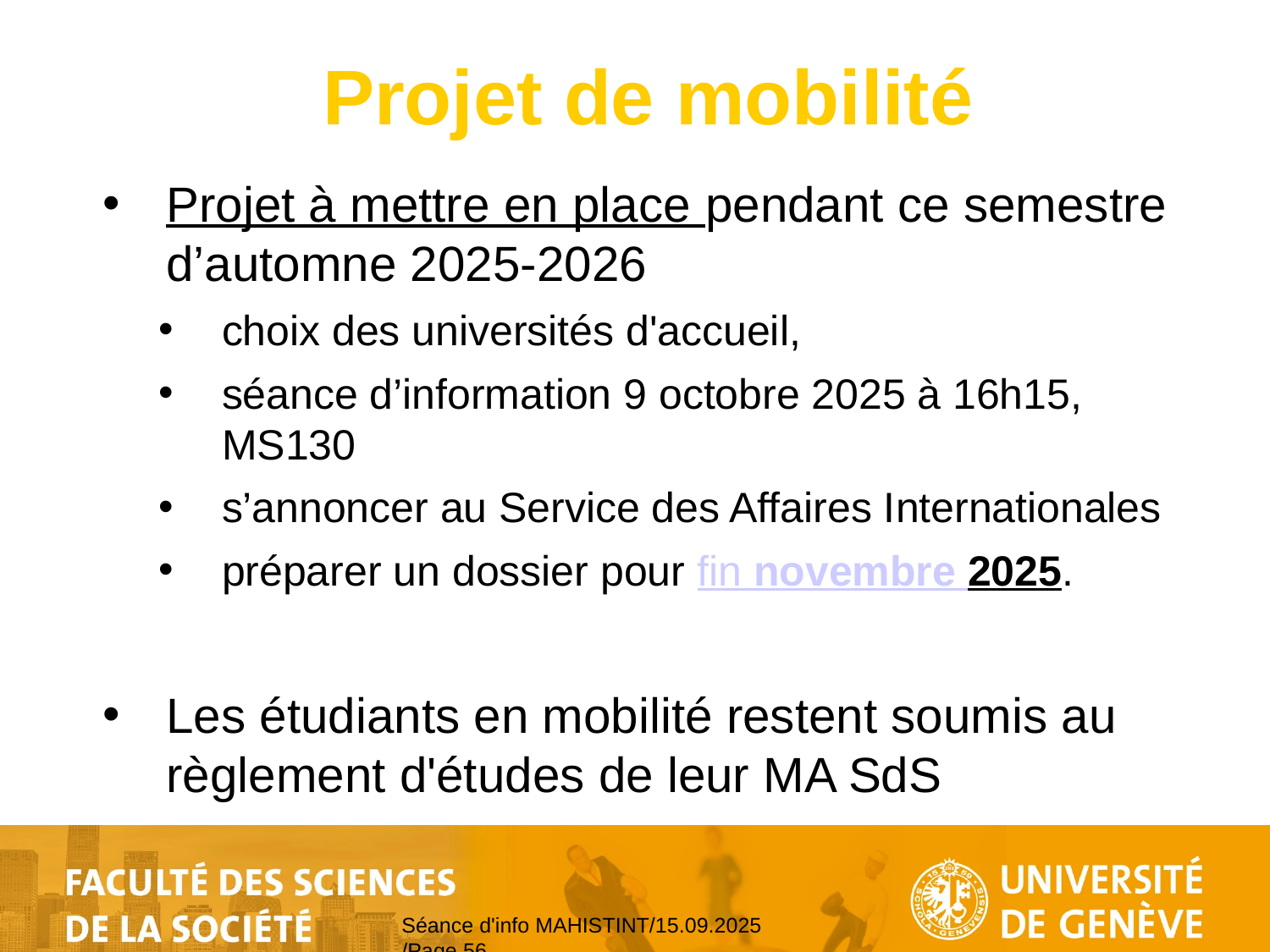

# Projet de mobilité
Projet à mettre en place pendant ce semestre d’automne 2025-2026
choix des universités d'accueil,
séance d’information 9 octobre 2025 à 16h15, MS130
s’annoncer au Service des Affaires Internationales
préparer un dossier pour fin novembre 2025.

Les étudiants en mobilité restent soumis au règlement d'études de leur MA SdS